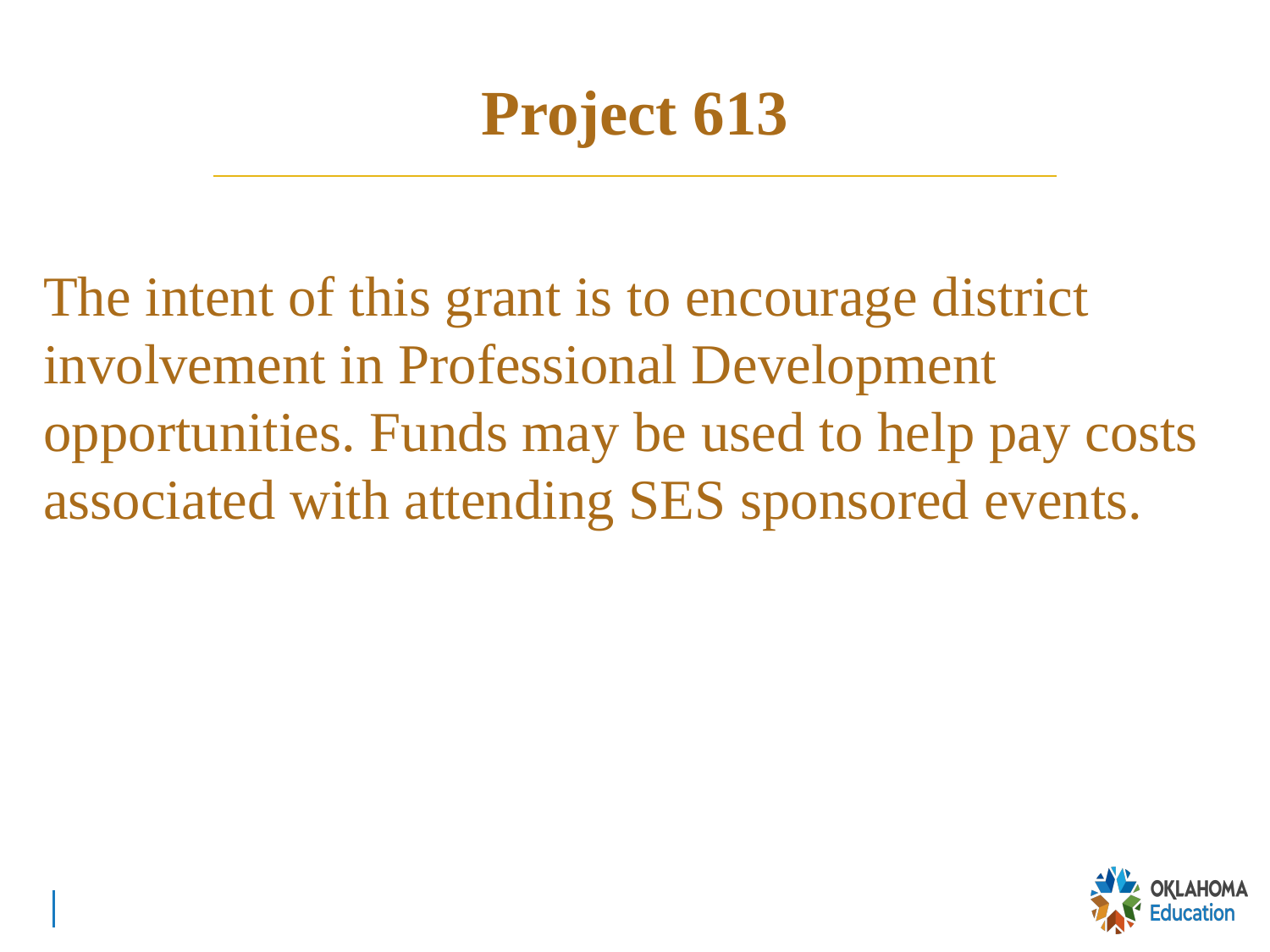

# Project 613
The intent of this grant is to encourage district involvement in Professional Development opportunities. Funds may be used to help pay costs associated with attending SES sponsored events.